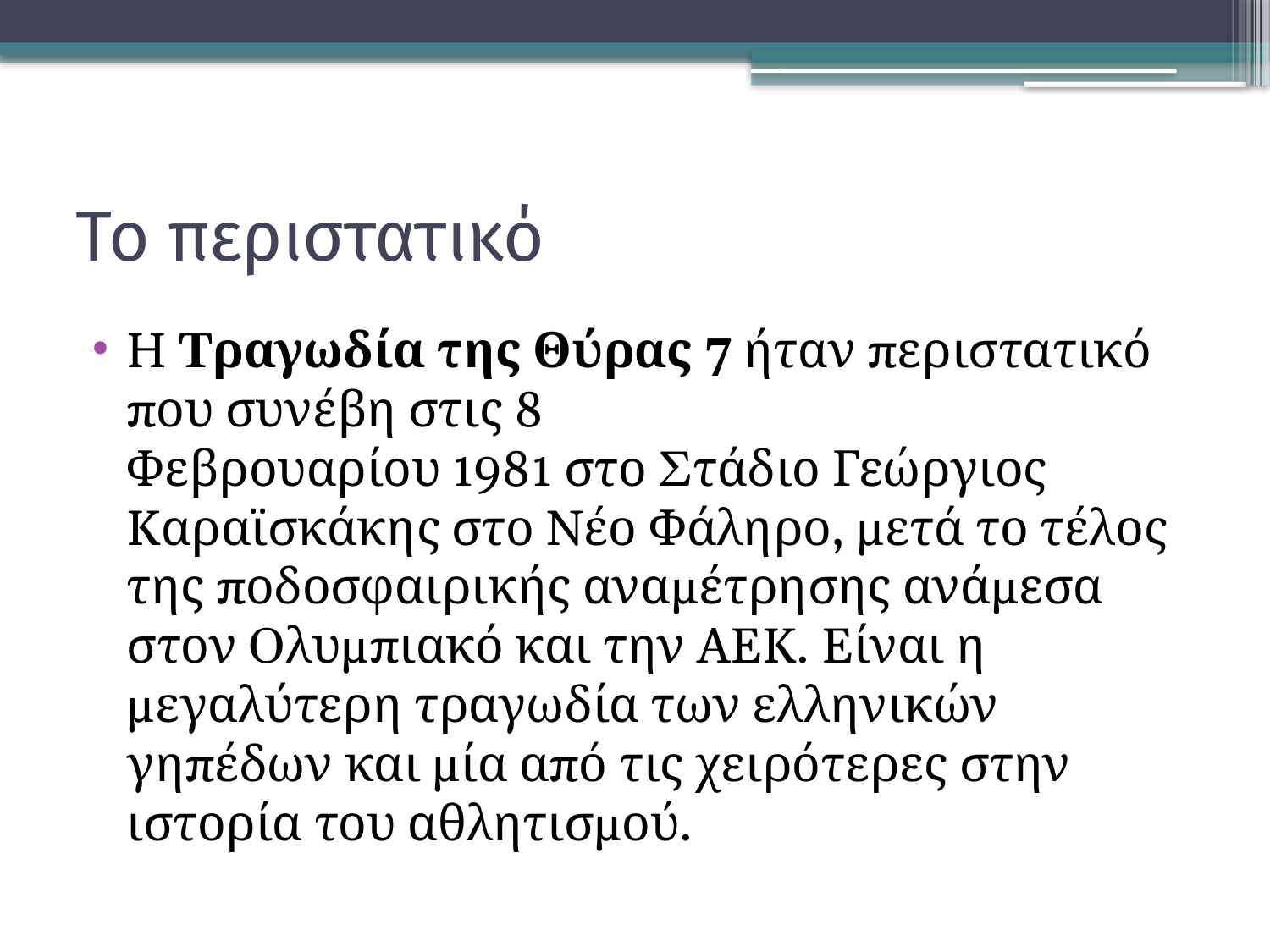

# Το περιστατικό
Η Τραγωδία της Θύρας 7 ήταν περιστατικό που συνέβη στις 8 Φεβρουαρίου 1981 στο Στάδιο Γεώργιος Καραϊσκάκης στο Νέο Φάληρο, μετά το τέλος της ποδοσφαιρικής αναμέτρησης ανάμεσα στον Ολυμπιακό και την ΑΕΚ. Είναι η μεγαλύτερη τραγωδία των ελληνικών γηπέδων και μία από τις χειρότερες στην ιστορία του αθλητισμού.